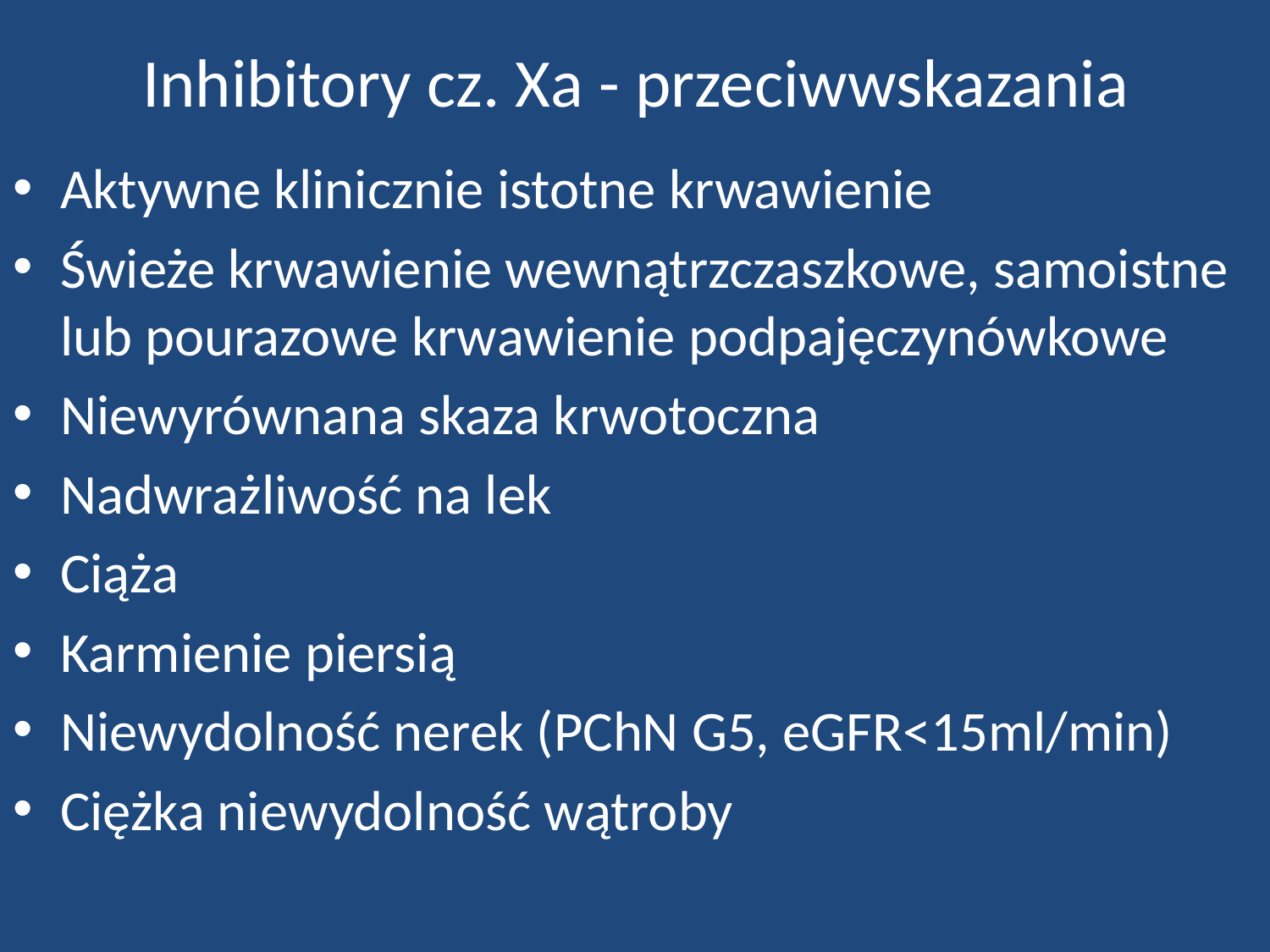

# Inhibitory cz. Xa - przeciwwskazania
Aktywne klinicznie istotne krwawienie
Świeże krwawienie wewnątrzczaszkowe, samoistne lub pourazowe krwawienie podpajęczynówkowe
Niewyrównana skaza krwotoczna
Nadwrażliwość na lek
Ciąża
Karmienie piersią
Niewydolność nerek (PChN G5, eGFR<15ml/min)
Ciężka niewydolność wątroby